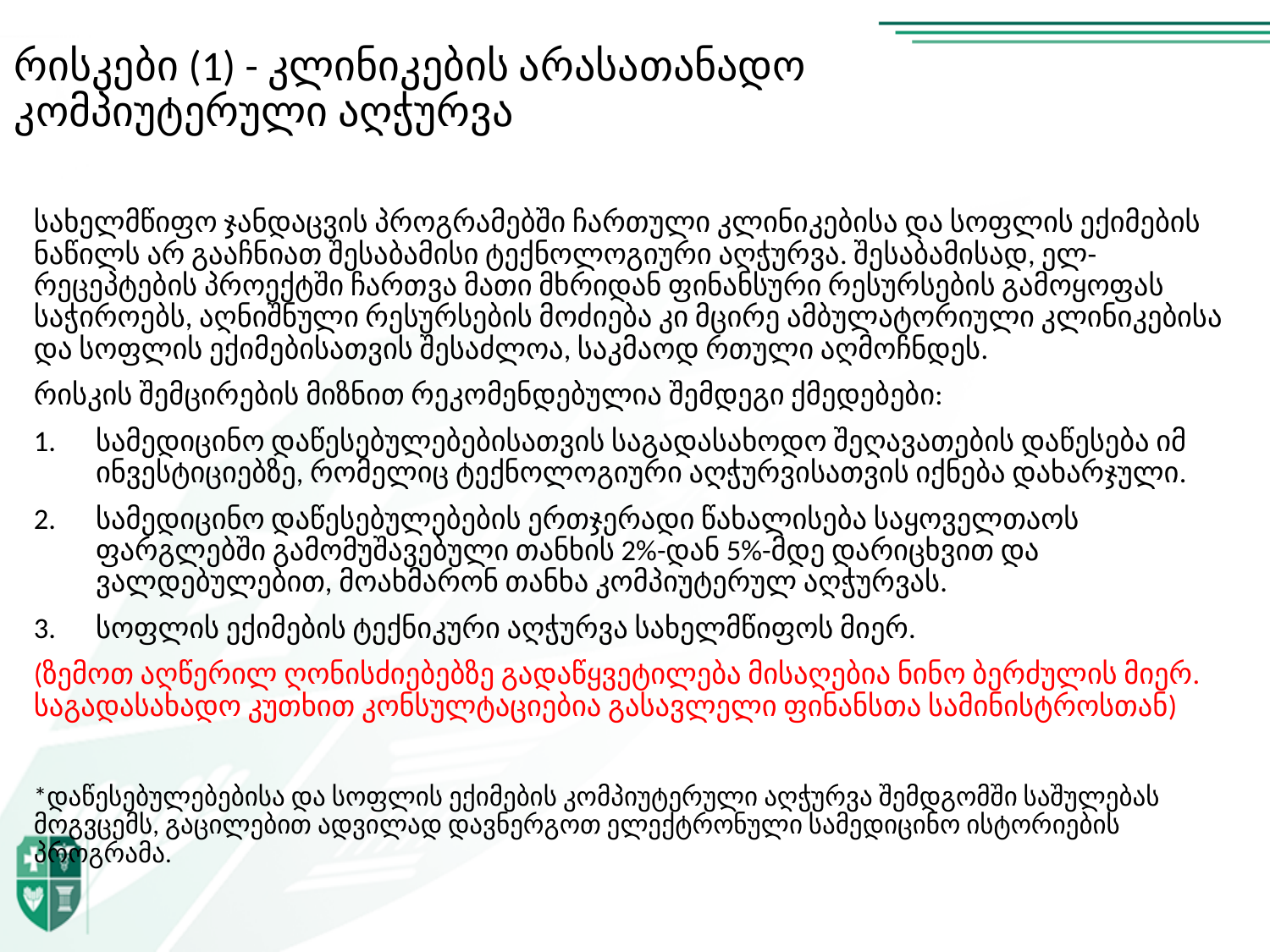

# რისკები (1) - კლინიკების არასათანადო კომპიუტერული აღჭურვა
სახელმწიფო ჯანდაცვის პროგრამებში ჩართული კლინიკებისა და სოფლის ექიმების ნაწილს არ გააჩნიათ შესაბამისი ტექნოლოგიური აღჭურვა. შესაბამისად, ელ-რეცეპტების პროექტში ჩართვა მათი მხრიდან ფინანსური რესურსების გამოყოფას საჭიროებს, აღნიშნული რესურსების მოძიება კი მცირე ამბულატორიული კლინიკებისა და სოფლის ექიმებისათვის შესაძლოა, საკმაოდ რთული აღმოჩნდეს.
რისკის შემცირების მიზნით რეკომენდებულია შემდეგი ქმედებები:
სამედიცინო დაწესებულებებისათვის საგადასახოდო შეღავათების დაწესება იმ ინვესტიციებზე, რომელიც ტექნოლოგიური აღჭურვისათვის იქნება დახარჯული.
სამედიცინო დაწესებულებების ერთჯერადი წახალისება საყოველთაოს ფარგლებში გამომუშავებული თანხის 2%-დან 5%-მდე დარიცხვით და ვალდებულებით, მოახმარონ თანხა კომპიუტერულ აღჭურვას.
სოფლის ექიმების ტექნიკური აღჭურვა სახელმწიფოს მიერ.
(ზემოთ აღწერილ ღონისძიებებზე გადაწყვეტილება მისაღებია ნინო ბერძულის მიერ. საგადასახადო კუთხით კონსულტაციებია გასავლელი ფინანსთა სამინისტროსთან)

*დაწესებულებებისა და სოფლის ექიმების კომპიუტერული აღჭურვა შემდგომში საშულებას მოგვცემს, გაცილებით ადვილად დავნერგოთ ელექტრონული სამედიცინო ისტორიების პროგრამა.